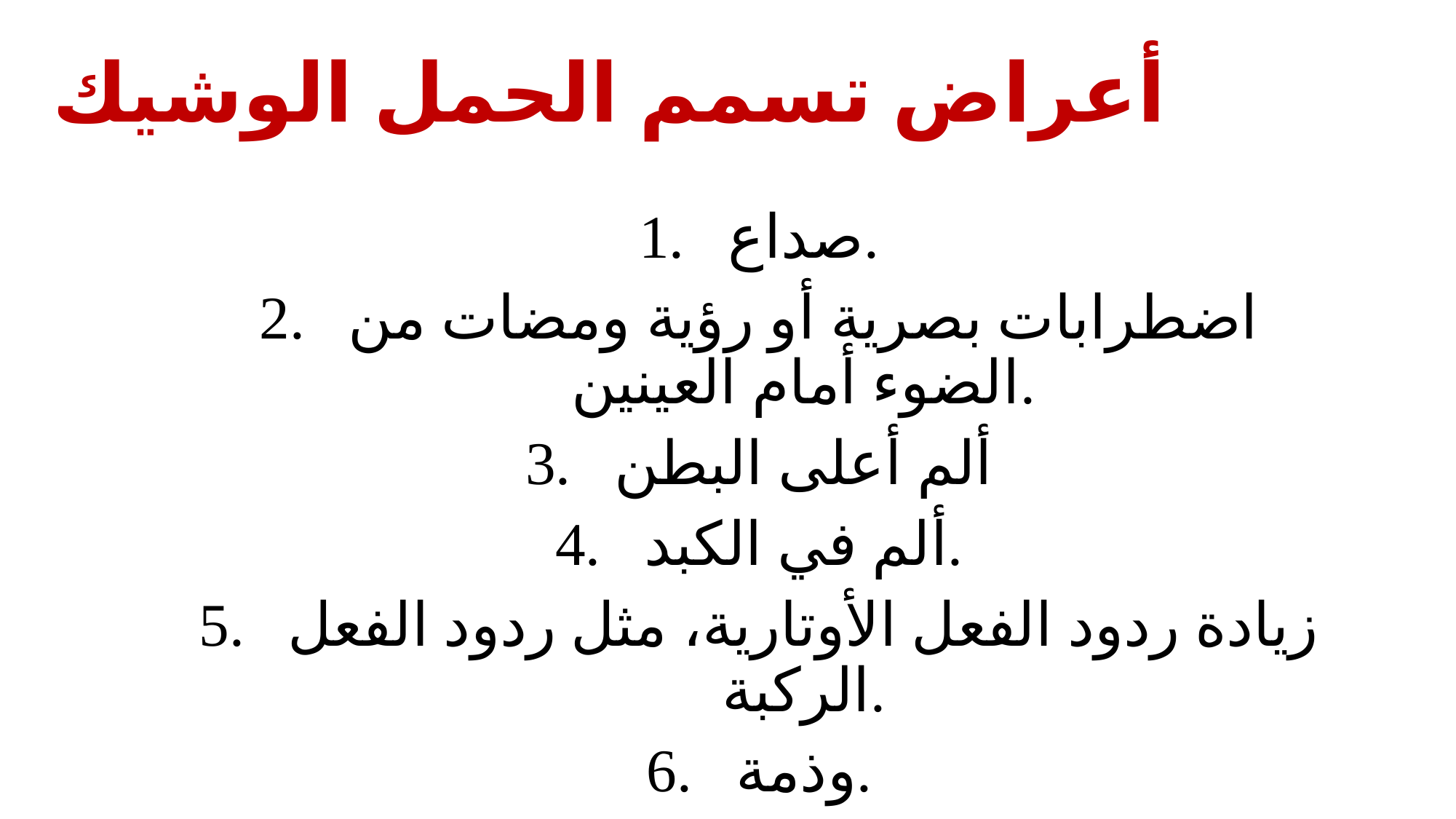

# أعراض تسمم الحمل الوشيك
صداع.
اضطرابات بصرية أو رؤية ومضات من الضوء أمام العينين.
ألم أعلى البطن
ألم في الكبد.
زيادة ردود الفعل الأوتارية، مثل ردود الفعل الركبة.
وذمة.